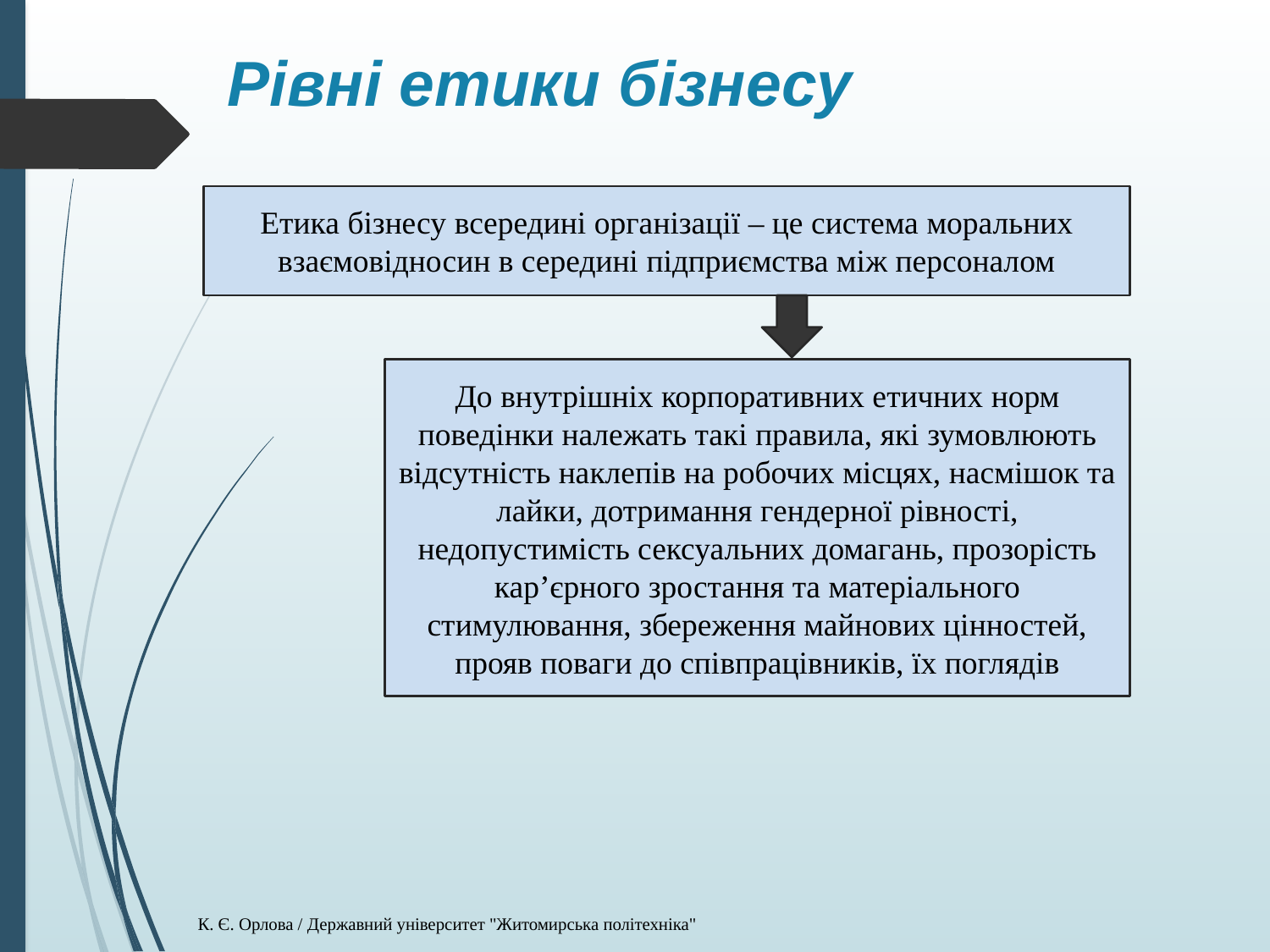

# Рівні етики бізнесу
Етика бізнесу всередині організації – це система моральних взаємовідносин в середині підприємства між персоналом

До внутрішніх корпоративних етичних норм поведінки належать такі правила, які зумовлюють відсутність наклепів на робочих місцях, насмішок та лайки, дотримання гендерної рівності, недопустимість сексуальних домагань, прозорість кар’єрного зростання та матеріального стимулювання, збереження майнових цінностей, прояв поваги до співпрацівників, їх поглядів
К. Є. Орлова / Державний університет "Житомирська політехніка"